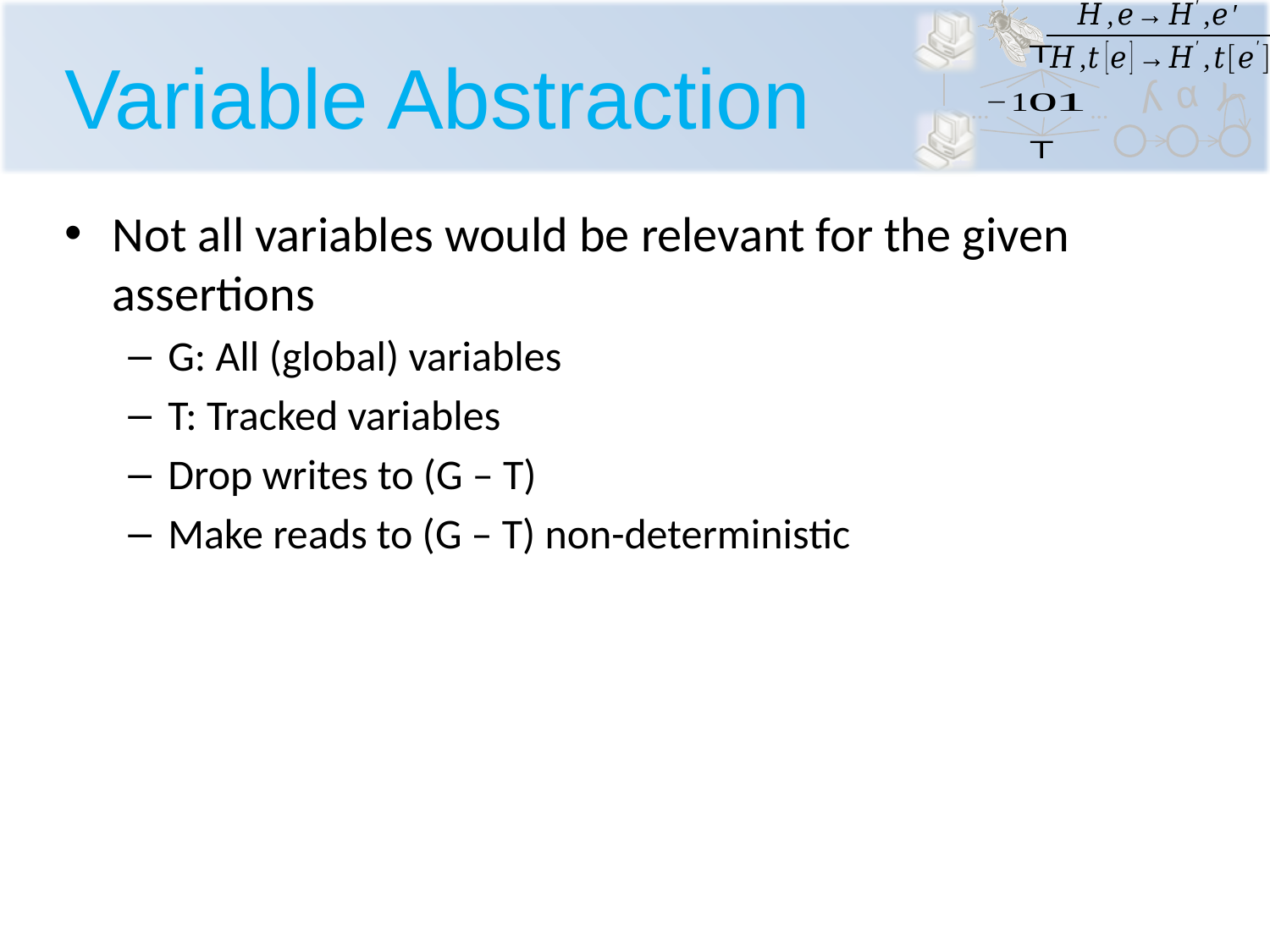

# Variable Abstraction
Not all variables would be relevant for the given assertions
G: All (global) variables
T: Tracked variables
Drop writes to (G – T)
Make reads to (G – T) non-deterministic